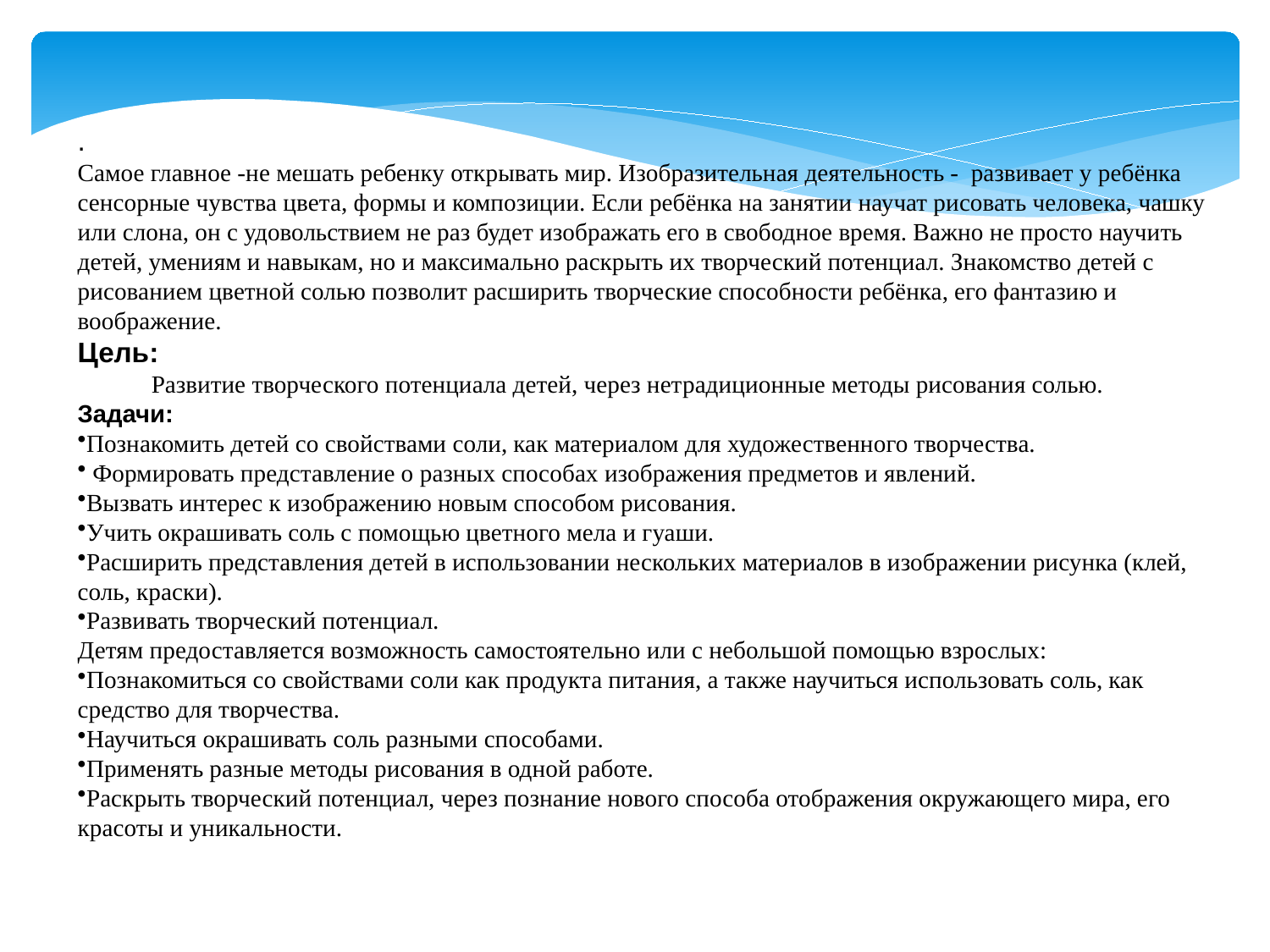

.
Самое главное -не мешать ребенку открывать мир. Изобразительная деятельность -  развивает у ребёнка сенсорные чувства цвета, формы и композиции. Если ребёнка на занятии научат рисовать человека, чашку или слона, он с удовольствием не раз будет изображать его в свободное время. Важно не просто научить детей, умениям и навыкам, но и максимально раскрыть их творческий потенциал. Знакомство детей с рисованием цветной солью позволит расширить творческие способности ребёнка, его фантазию и воображение.
Цель:
            Развитие творческого потенциала детей, через нетрадиционные методы рисования солью.
Задачи:
Познакомить детей со свойствами соли, как материалом для художественного творчества.
 Формировать представление о разных способах изображения предметов и явлений.
Вызвать интерес к изображению новым способом рисования.
Учить окрашивать соль с помощью цветного мела и гуаши.
Расширить представления детей в использовании нескольких материалов в изображении рисунка (клей, соль, краски).
Развивать творческий потенциал.
Детям предоставляется возможность самостоятельно или с небольшой помощью взрослых:
Познакомиться со свойствами соли как продукта питания, а также научиться использовать соль, как средство для творчества.
Научиться окрашивать соль разными способами.
Применять разные методы рисования в одной работе.
Раскрыть творческий потенциал, через познание нового способа отображения окружающего мира, его красоты и уникальности.